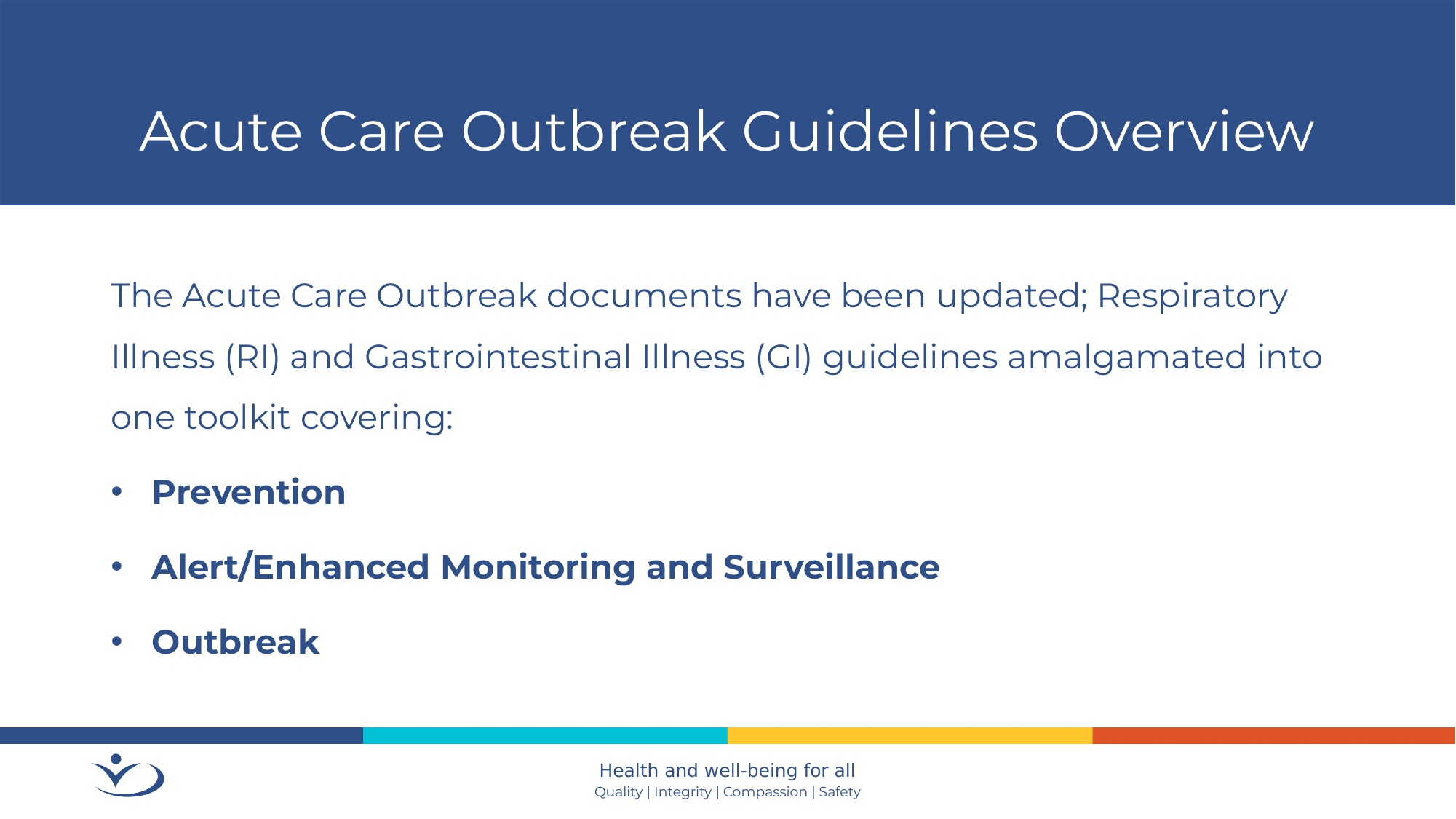

# Acute Care Outbreak Guidelines Overview
The Acute Care Outbreak documents have been updated; Respiratory Illness (RI) and Gastrointestinal Illness (GI) guidelines amalgamated into one toolkit covering:
Prevention
Alert/Enhanced Monitoring and Surveillance
Outbreak